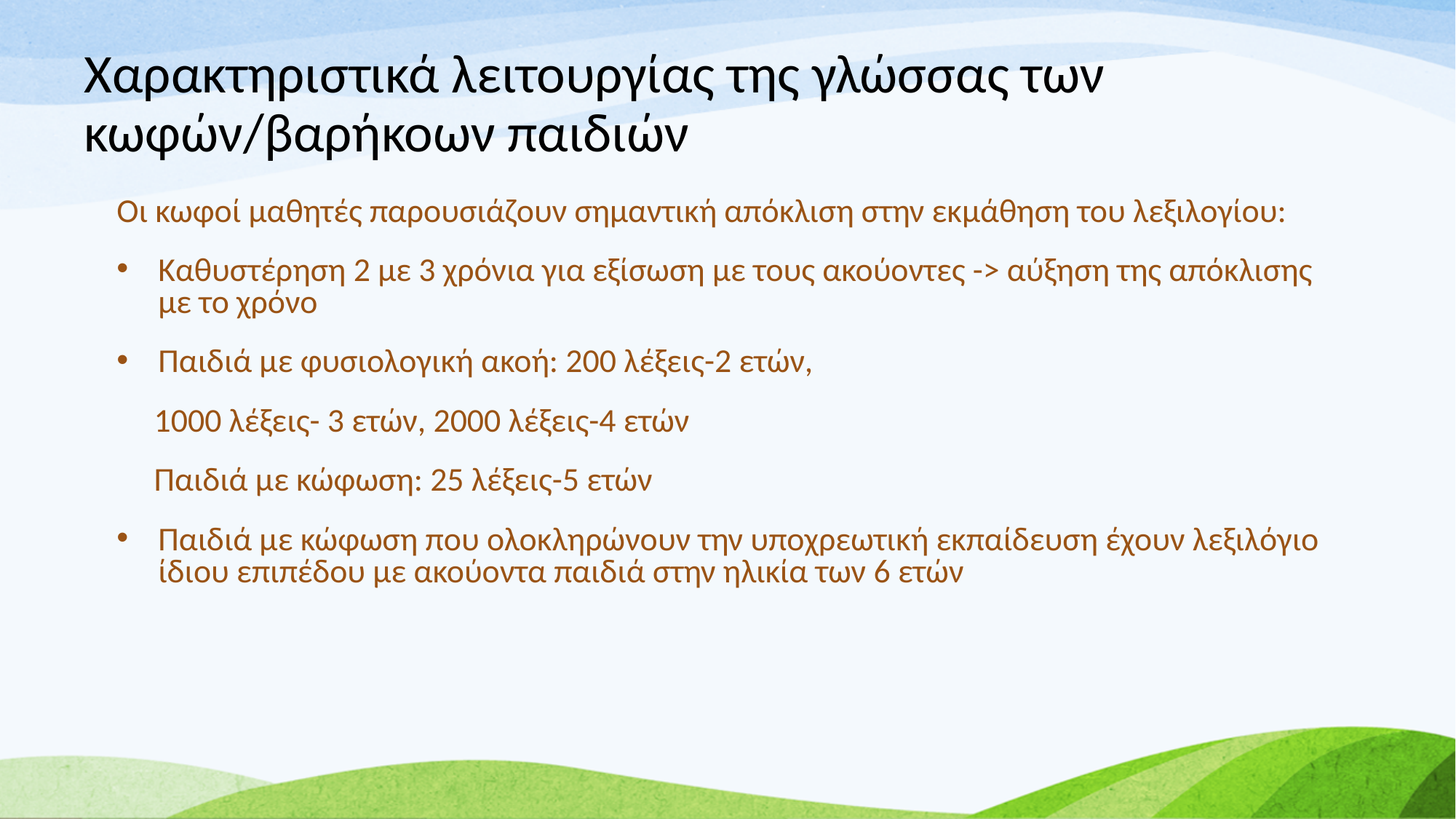

# Χαρακτηριστικά λειτουργίας της γλώσσας των κωφών/βαρήκοων παιδιών
Οι κωφοί μαθητές παρουσιάζουν σημαντική απόκλιση στην εκμάθηση του λεξιλογίου:
Καθυστέρηση 2 με 3 χρόνια για εξίσωση με τους ακούοντες -> αύξηση της απόκλισης με το χρόνο
Παιδιά με φυσιολογική ακοή: 200 λέξεις-2 ετών,
     1000 λέξεις- 3 ετών, 2000 λέξεις-4 ετών
     Παιδιά με κώφωση: 25 λέξεις-5 ετών
Παιδιά με κώφωση που ολοκληρώνουν την υποχρεωτική εκπαίδευση έχουν λεξιλόγιο ίδιου επιπέδου με ακούοντα παιδιά στην ηλικία των 6 ετών